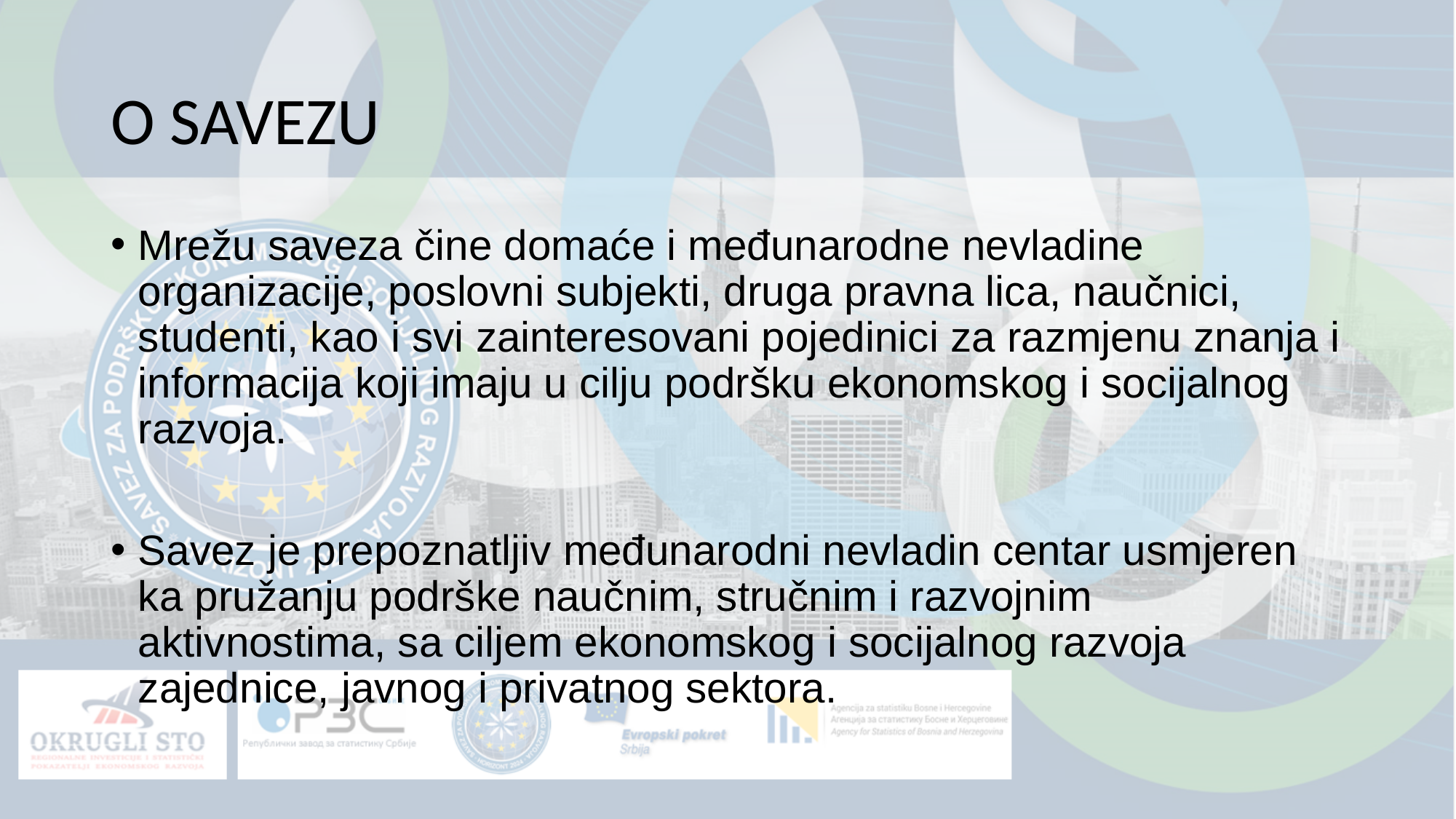

# O SAVEZU
Mrežu saveza čine domaće i međunarodne nevladine organizacije, poslovni subjekti, druga pravna lica, naučnici, studenti, kao i svi zainteresovani pojedinici za razmjenu znanja i informacija koji imaju u cilju podršku ekonomskog i socijalnog razvoja.

Savez je prepoznatljiv međunarodni nevladin centar usmjeren ka pružanju podrške naučnim, stručnim i razvojnim aktivnostima, sa ciljem ekonomskog i socijalnog razvoja zajednice, javnog i privatnog sektora.